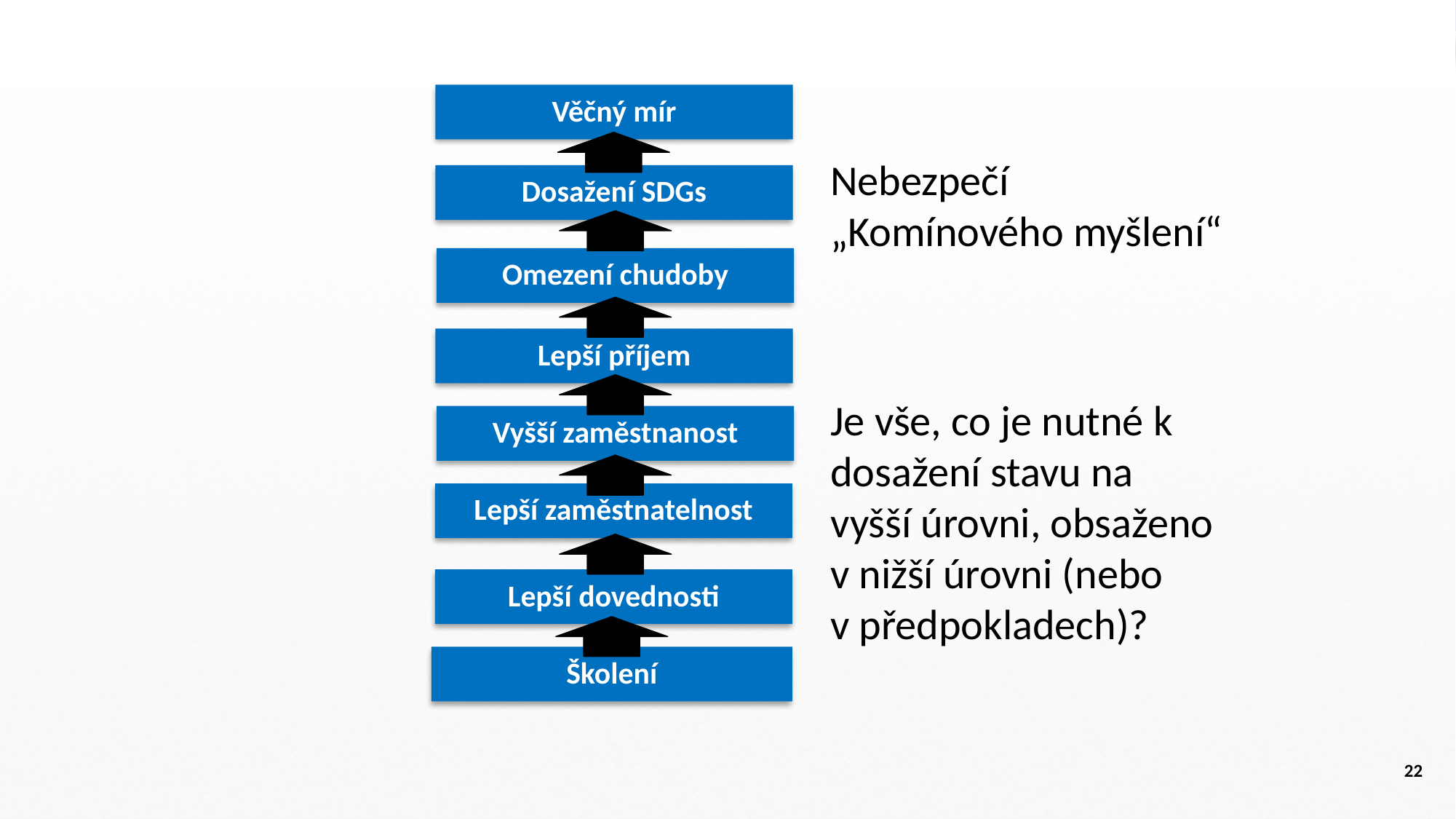

Věčný mír

Nebezpečí
„Komínového myšlení“
Dosažení SDGs

Omezení chudoby

Lepší příjem

Je vše, co je nutné k dosažení stavu na vyšší úrovni, obsaženo v nižší úrovni (nebo
v předpokladech)?
Vyšší zaměstnanost

Lepší zaměstnatelnost

Lepší dovednosti

Školení
22